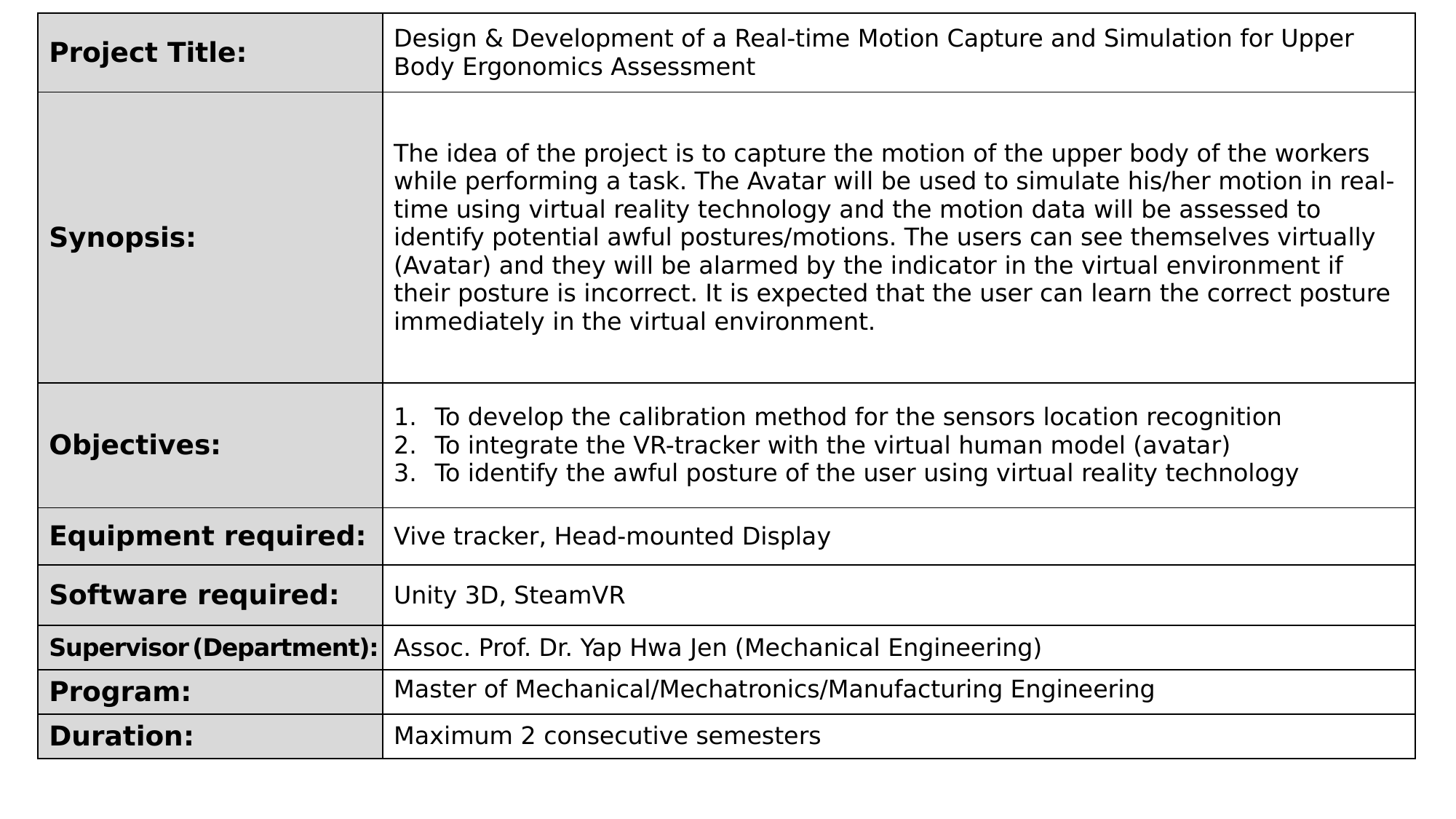

| Project Title: | Design & Development of a Real-time Motion Capture and Simulation for Upper Body Ergonomics Assessment |
| --- | --- |
| Synopsis: | The idea of the project is to capture the motion of the upper body of the workers while performing a task. The Avatar will be used to simulate his/her motion in real-time using virtual reality technology and the motion data will be assessed to identify potential awful postures/motions. The users can see themselves virtually (Avatar) and they will be alarmed by the indicator in the virtual environment if their posture is incorrect. It is expected that the user can learn the correct posture immediately in the virtual environment. |
| Objectives: | To develop the calibration method for the sensors location recognition To integrate the VR-tracker with the virtual human model (avatar) To identify the awful posture of the user using virtual reality technology |
| Equipment required: | Vive tracker, Head-mounted Display |
| Software required: | Unity 3D, SteamVR |
| Supervisor (Department): | Assoc. Prof. Dr. Yap Hwa Jen (Mechanical Engineering) |
| Program: | Master of Mechanical/Mechatronics/Manufacturing Engineering |
| Duration: | Maximum 2 consecutive semesters |